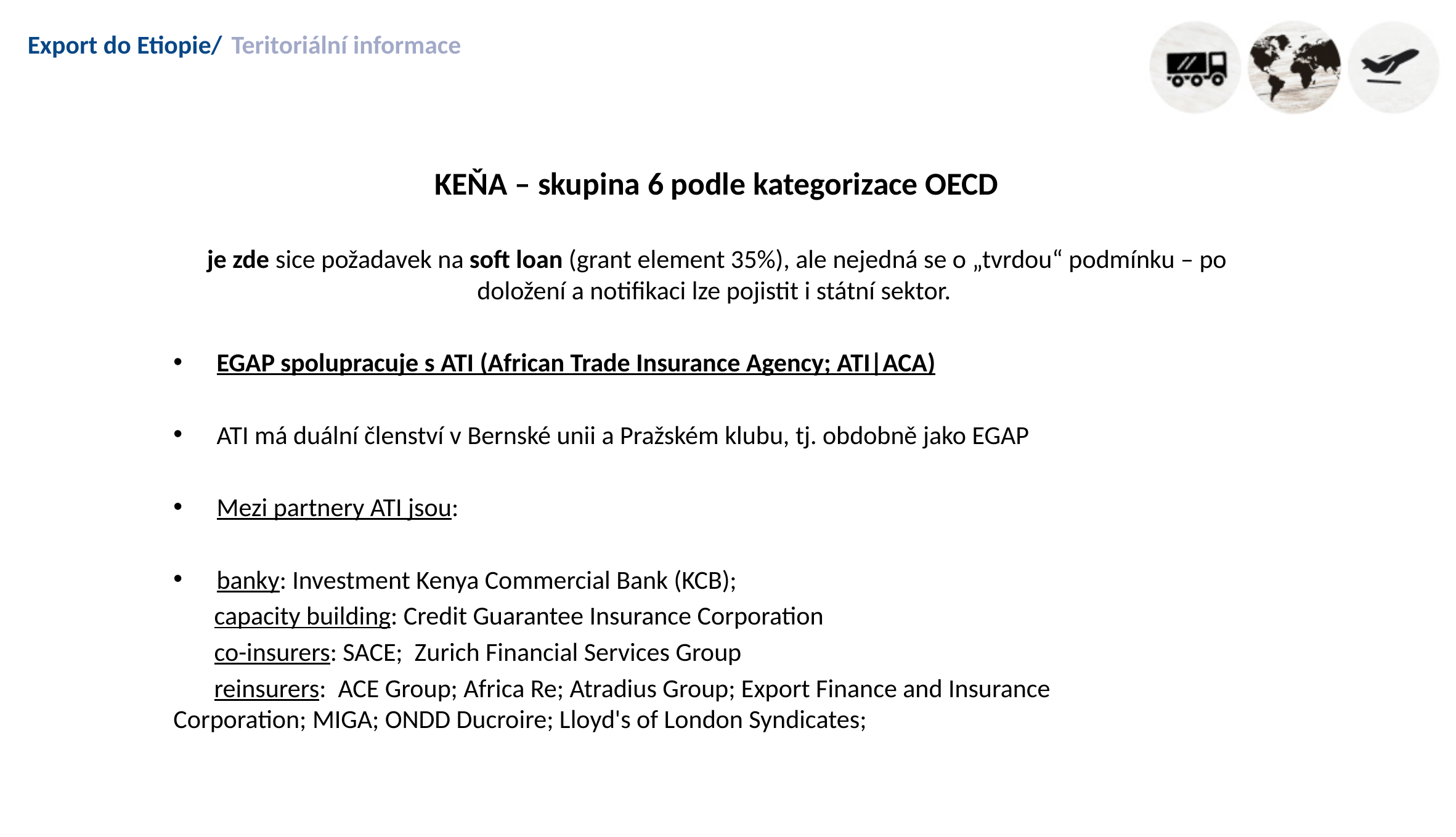

# Export do Etiopie/
Teritoriální informace
KEŇA – skupina 6 podle kategorizace OECD

je zde sice požadavek na soft loan (grant element 35%), ale nejedná se o „tvrdou“ podmínku – po doložení a notifikaci lze pojistit i státní sektor.

EGAP spolupracuje s ATI (African Trade Insurance Agency; ATI|ACA)

ATI má duální členství v Bernské unii a Pražském klubu, tj. obdobně jako EGAP

Mezi partnery ATI jsou:

banky: Investment Kenya Commercial Bank (KCB);
       capacity building: Credit Guarantee Insurance Corporation
       co-insurers: SACE;  Zurich Financial Services Group
       reinsurers:  ACE Group; Africa Re; Atradius Group; Export Finance and Insurance                 	Corporation; MIGA; ONDD Ducroire; Lloyd's of London Syndicates;